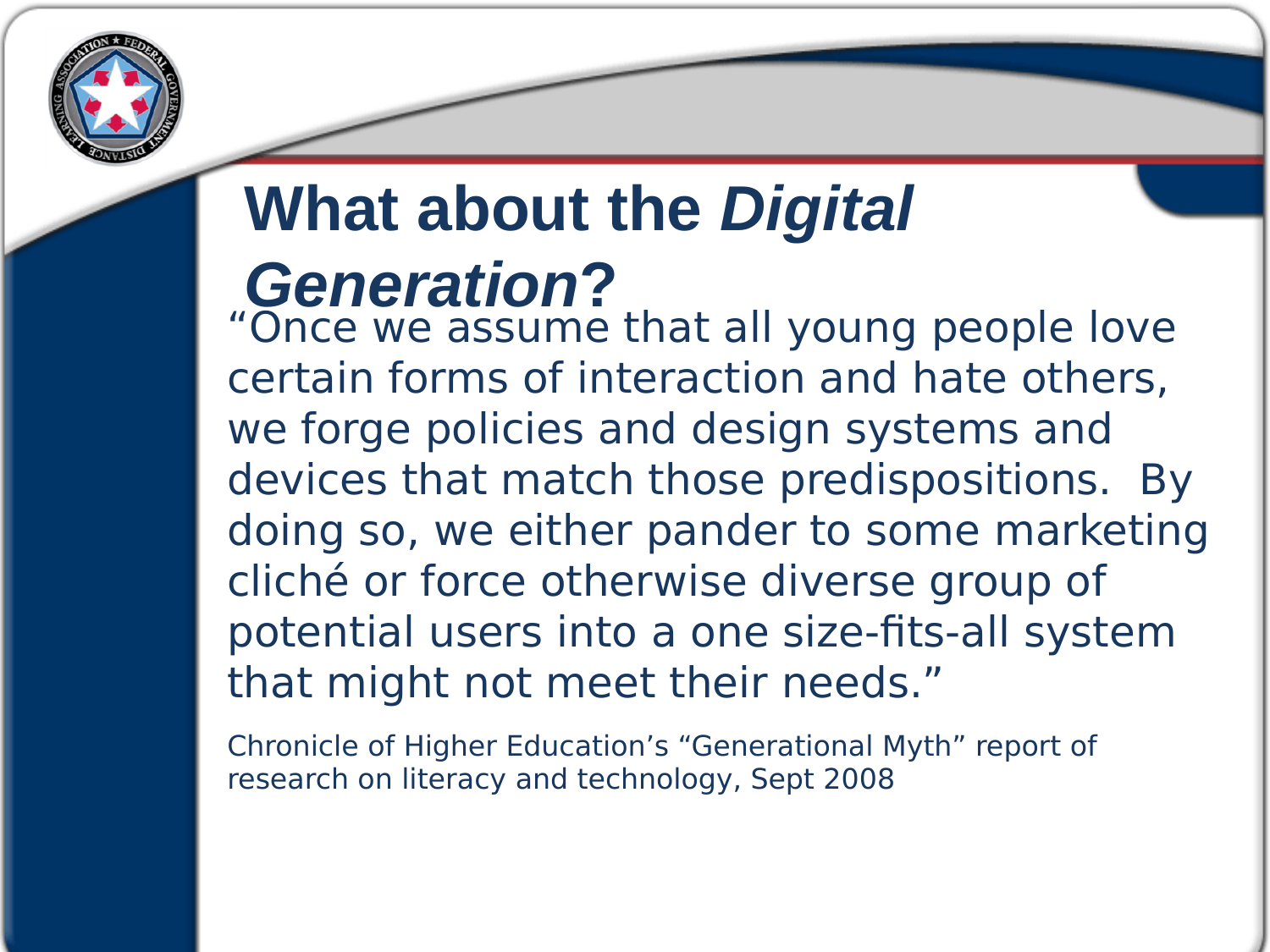

What about the Digital Generation?
“Once we assume that all young people love certain forms of interaction and hate others, we forge policies and design systems and devices that match those predispositions.  By doing so, we either pander to some marketing cliché or force otherwise diverse group of potential users into a one size-fits-all system  that might not meet their needs.”
Chronicle of Higher Education’s “Generational Myth” report of research on literacy and technology, Sept 2008